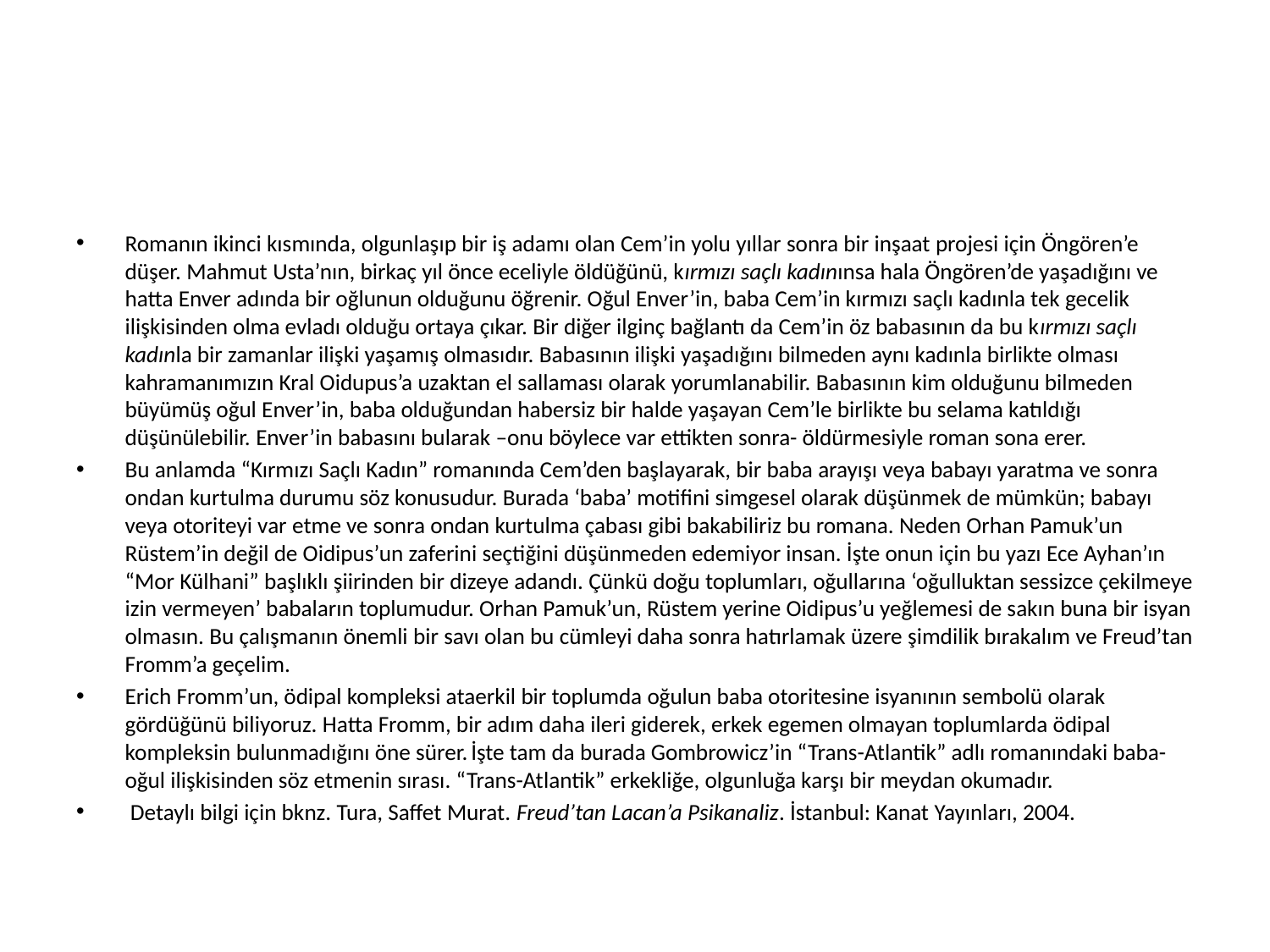

#
Romanın ikinci kısmında, olgunlaşıp bir iş adamı olan Cem’in yolu yıllar sonra bir inşaat projesi için Öngören’e düşer. Mahmut Usta’nın, birkaç yıl önce eceliyle öldüğünü, kırmızı saçlı kadınınsa hala Öngören’de yaşadığını ve hatta Enver adında bir oğlunun olduğunu öğrenir. Oğul Enver’in, baba Cem’in kırmızı saçlı kadınla tek gecelik ilişkisinden olma evladı olduğu ortaya çıkar. Bir diğer ilginç bağlantı da Cem’in öz babasının da bu kırmızı saçlı kadınla bir zamanlar ilişki yaşamış olmasıdır. Babasının ilişki yaşadığını bilmeden aynı kadınla birlikte olması kahramanımızın Kral Oidupus’a uzaktan el sallaması olarak yorumlanabilir. Babasının kim olduğunu bilmeden büyümüş oğul Enver’in, baba olduğundan habersiz bir halde yaşayan Cem’le birlikte bu selama katıldığı düşünülebilir. Enver’in babasını bularak –onu böylece var ettikten sonra- öldürmesiyle roman sona erer.
Bu anlamda “Kırmızı Saçlı Kadın” romanında Cem’den başlayarak, bir baba arayışı veya babayı yaratma ve sonra ondan kurtulma durumu söz konusudur. Burada ‘baba’ motifini simgesel olarak düşünmek de mümkün; babayı veya otoriteyi var etme ve sonra ondan kurtulma çabası gibi bakabiliriz bu romana. Neden Orhan Pamuk’un Rüstem’in değil de Oidipus’un zaferini seçtiğini düşünmeden edemiyor insan. İşte onun için bu yazı Ece Ayhan’ın “Mor Külhani” başlıklı şiirinden bir dizeye adandı. Çünkü doğu toplumları, oğullarına ‘oğulluktan sessizce çekilmeye izin vermeyen’ babaların toplumudur. Orhan Pamuk’un, Rüstem yerine Oidipus’u yeğlemesi de sakın buna bir isyan olmasın. Bu çalışmanın önemli bir savı olan bu cümleyi daha sonra hatırlamak üzere şimdilik bırakalım ve Freud’tan Fromm’a geçelim.
Erich Fromm’un, ödipal kompleksi ataerkil bir toplumda oğulun baba otoritesine isyanının sembolü olarak gördüğünü biliyoruz. Hatta Fromm, bir adım daha ileri giderek, erkek egemen olmayan toplumlarda ödipal kompleksin bulunmadığını öne sürer. İşte tam da burada Gombrowicz’in “Trans-Atlantik” adlı romanındaki baba-oğul ilişkisinden söz etmenin sırası. “Trans-Atlantik” erkekliğe, olgunluğa karşı bir meydan okumadır.
 Detaylı bilgi için bknz. Tura, Saffet Murat. Freud’tan Lacan’a Psikanaliz. İstanbul: Kanat Yayınları, 2004.